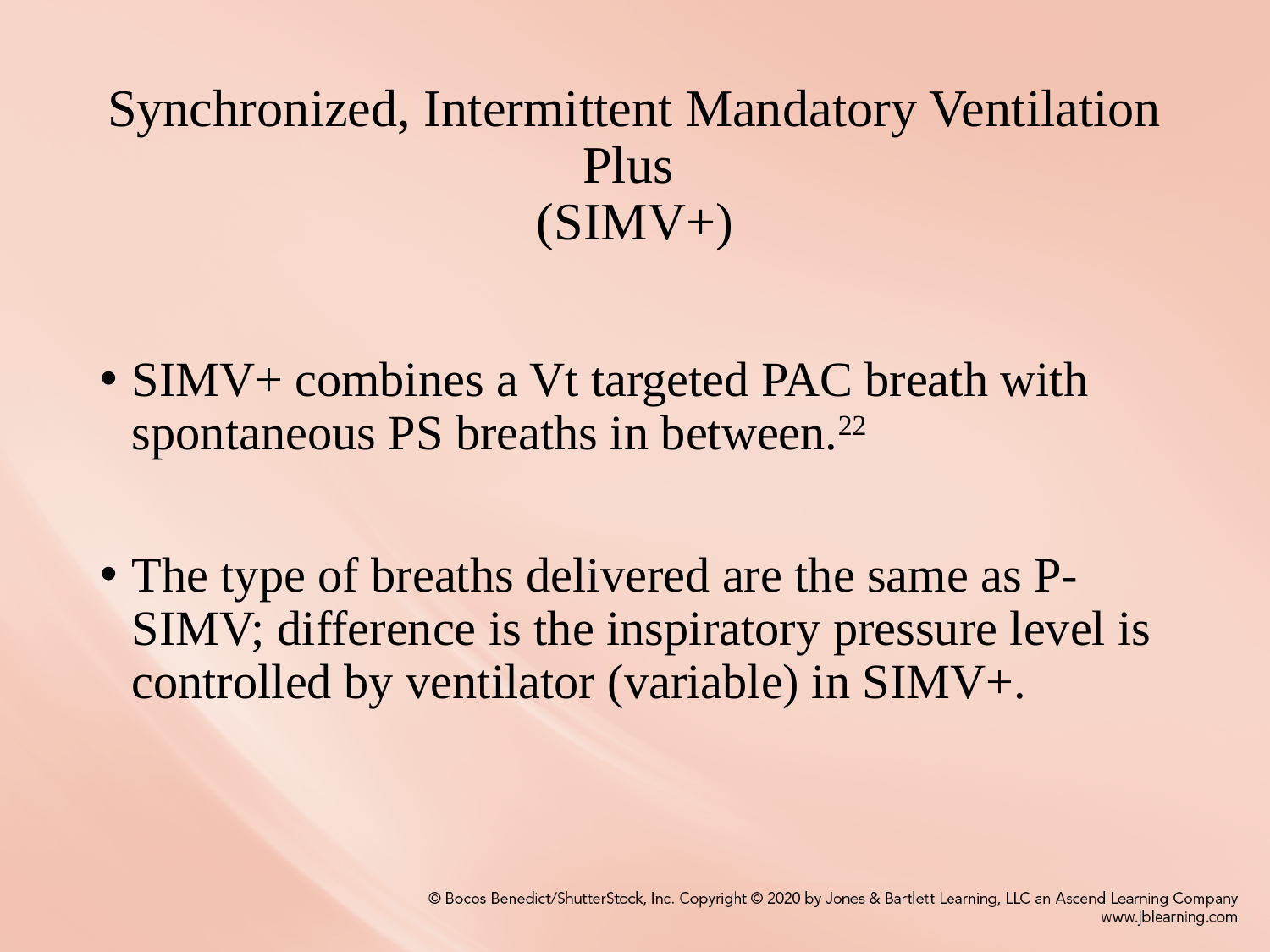

# Synchronized, Intermittent Mandatory Ventilation Plus (SIMV+)
SIMV+ combines a Vt targeted PAC breath with spontaneous PS breaths in between.22

The type of breaths delivered are the same as P-SIMV; difference is the inspiratory pressure level is controlled by ventilator (variable) in SIMV+.